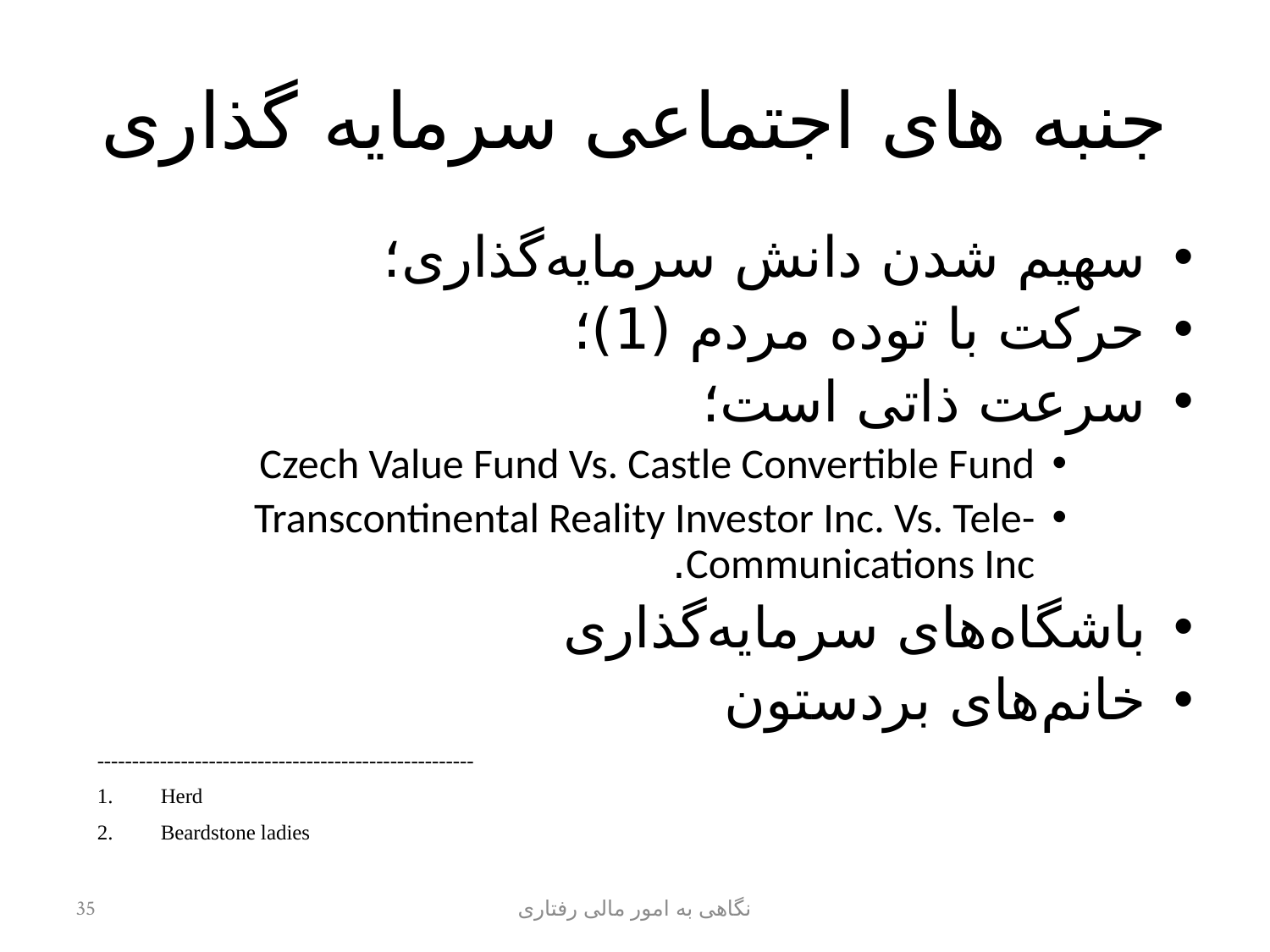

# جنبه های اجتماعی سرمایه گذاری
سهیم شدن دانش سرمایه‌گذاری؛
حرکت با توده مردم (1)؛
سرعت ذاتی است؛
Czech Value Fund Vs. Castle Convertible Fund
Transcontinental Reality Investor Inc. Vs. Tele-Communications Inc.
باشگاه‌های سرمایه‌گذاری
خانم‌های بردستون
------------------------------------------------------
Herd
Beardstone ladies
35
نگاهی به امور مالی رفتاری